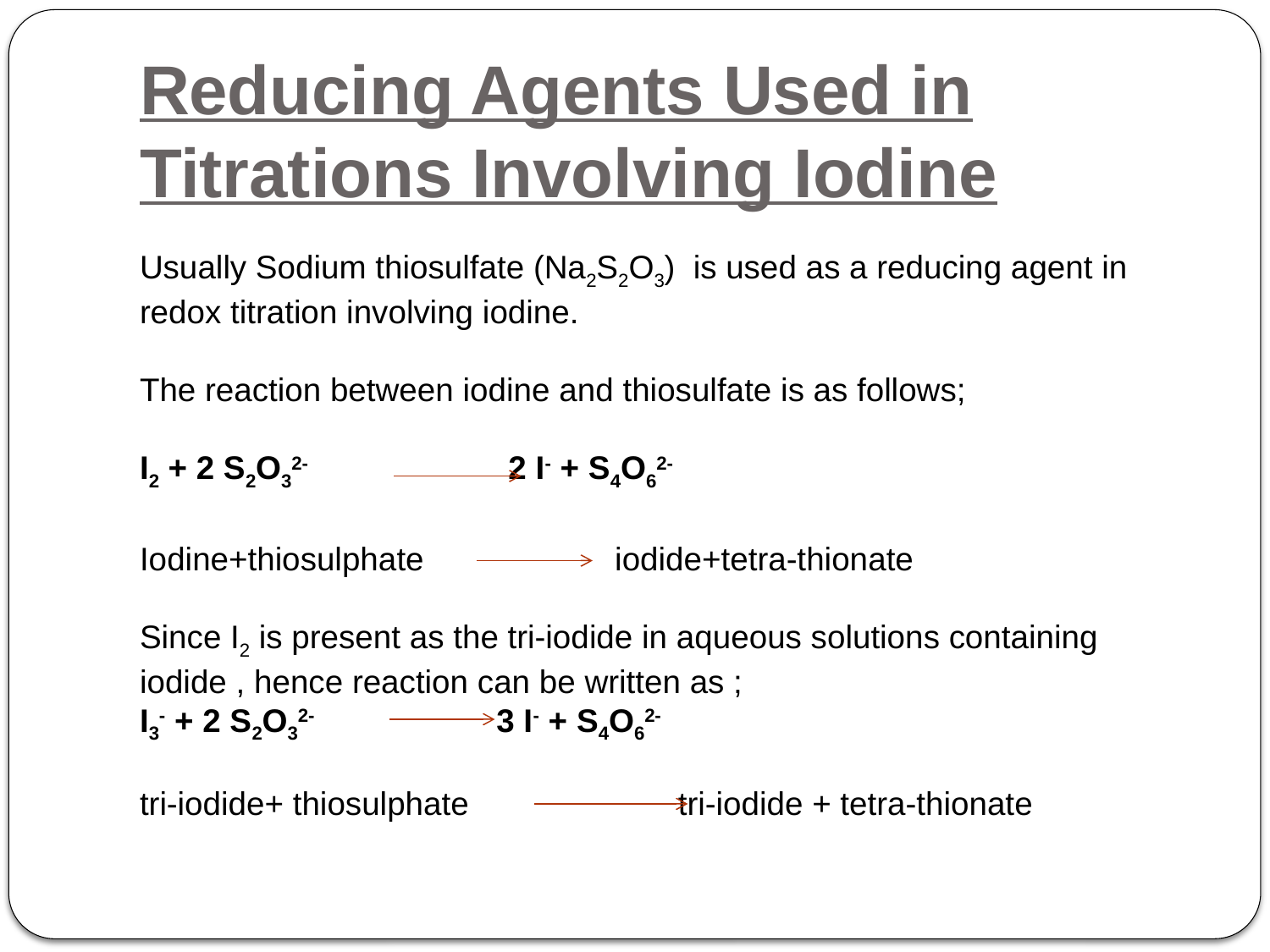

# Reducing Agents Used in Titrations Involving Iodine
Usually Sodium thiosulfate (Na2S2O3)  is used as a reducing agent in redox titration involving iodine.
The reaction between iodine and thiosulfate is as follows;
I2 + 2 S2O32-                      2 I- + S4O62-

Iodine+thiosulphate                     iodide+tetra-thionate
Since I2 is present as the tri-iodide in aqueous solutions containing iodide , hence reaction can be written as ;
I3- + 2 S2O32-                    3 I- + S4O62-
tri-iodide+ thiosulphate                       tri-iodide + tetra-thionate